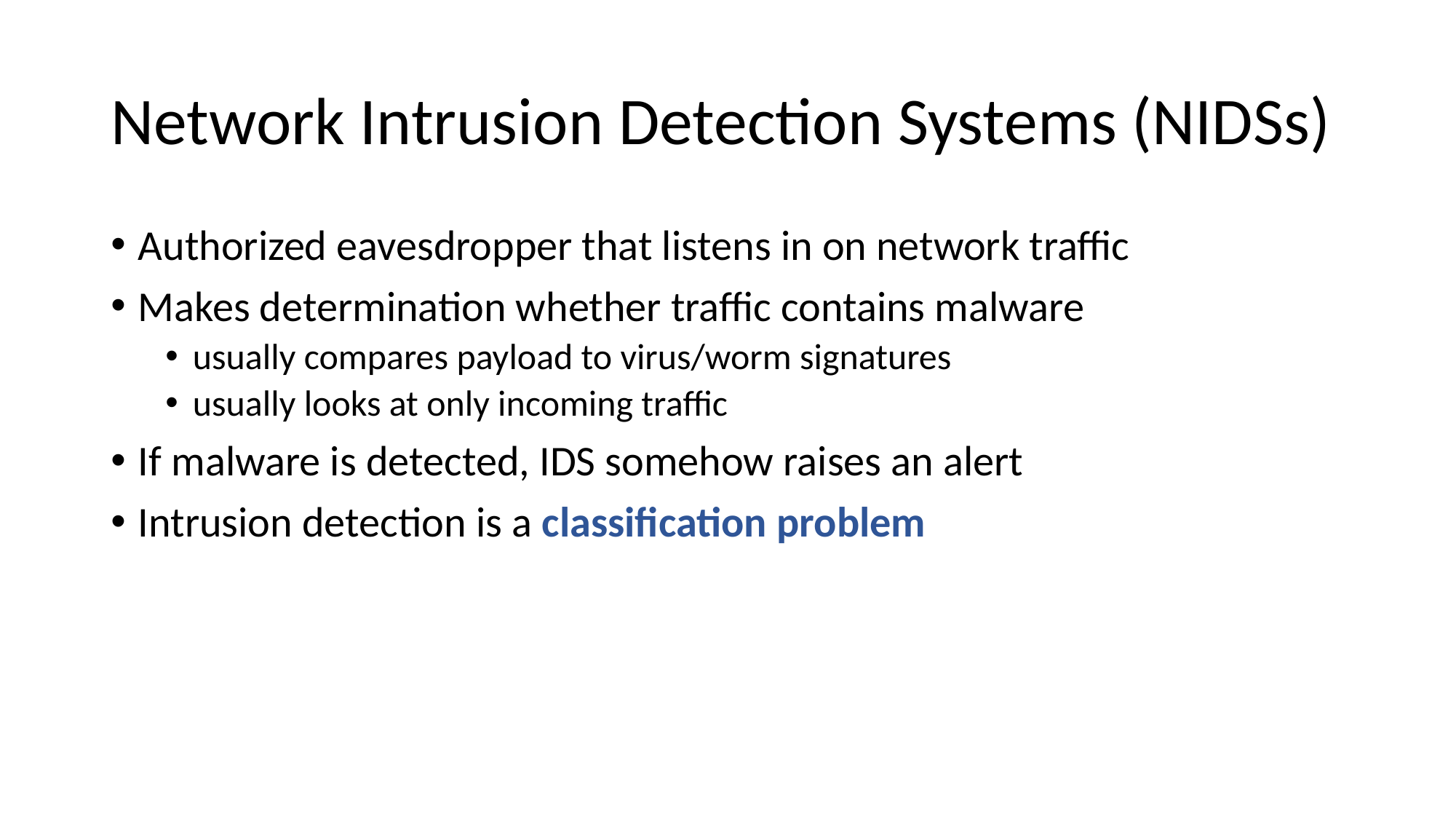

# Network Intrusion Detection Systems (NIDSs)
Authorized eavesdropper that listens in on network traffic
Makes determination whether traffic contains malware
usually compares payload to virus/worm signatures
usually looks at only incoming traffic
If malware is detected, IDS somehow raises an alert
Intrusion detection is a classification problem